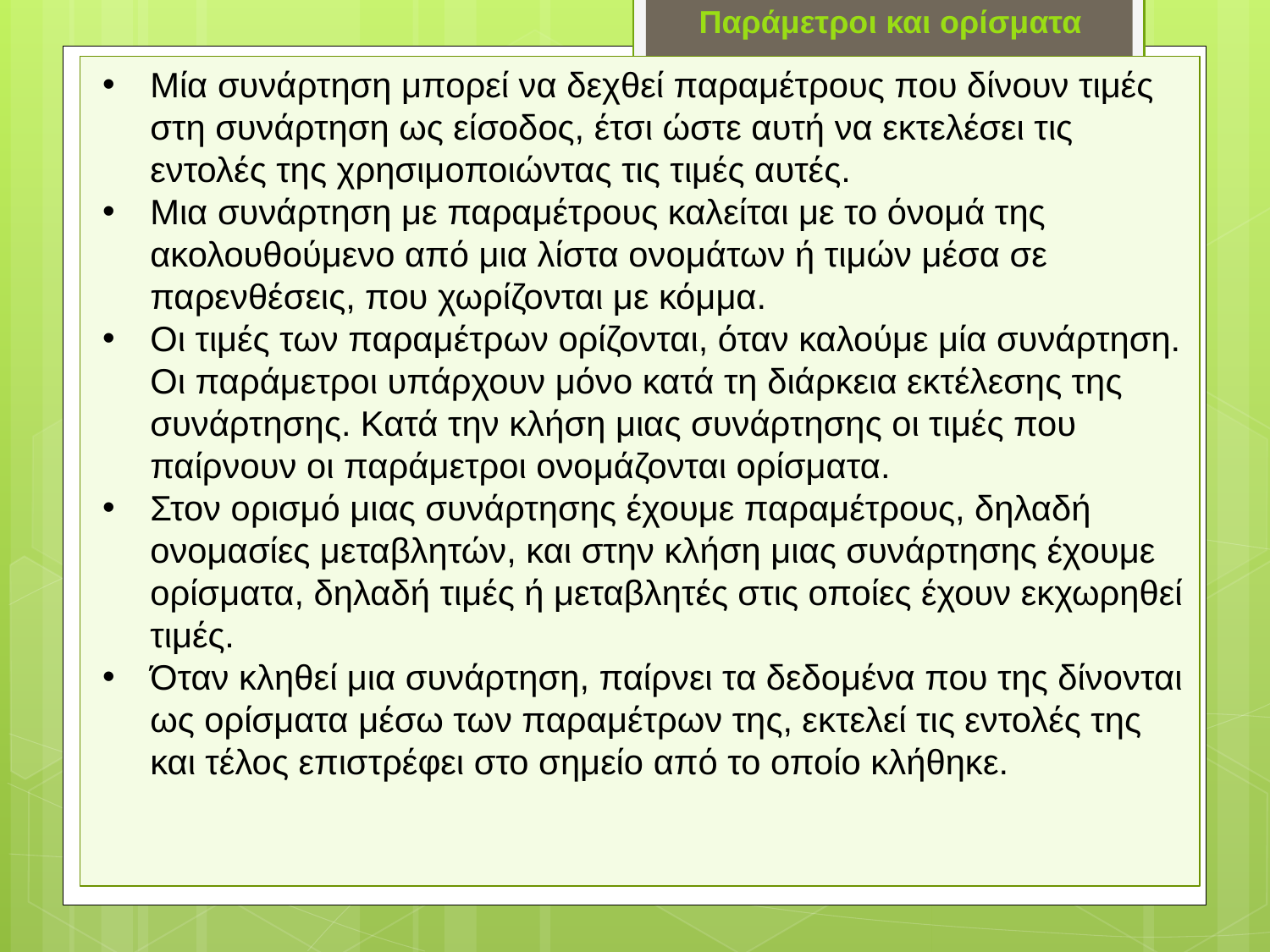

Παράμετροι και ορίσματα

Μία συνάρτηση μπορεί να δεχθεί παραμέτρους που δίνουν τιμές στη συνάρτηση ως είσοδος, έτσι ώστε αυτή να εκτελέσει τις εντολές της χρησιμοποιώντας τις τιμές αυτές.
Μια συνάρτηση με παραμέτρους καλείται με το όνομά της ακολουθούμενο από μια λίστα ονομάτων ή τιμών μέσα σε παρενθέσεις, που χωρίζονται με κόμμα.
Οι τιμές των παραμέτρων ορίζονται, όταν καλούμε μία συνάρτηση. Οι παράμετροι υπάρχουν μόνο κατά τη διάρκεια εκτέλεσης της συνάρτησης. Κατά την κλήση μιας συνάρτησης οι τιμές που παίρνουν οι παράμετροι ονομάζονται ορίσματα.
Στον ορισμό μιας συνάρτησης έχουμε παραμέτρους, δηλαδή ονομασίες μεταβλητών, και στην κλήση μιας συνάρτησης έχουμε ορίσματα, δηλαδή τιμές ή μεταβλητές στις οποίες έχουν εκχωρηθεί τιμές.
Όταν κληθεί μια συνάρτηση, παίρνει τα δεδομένα που της δίνονται ως ορίσματα μέσω των παραμέτρων της, εκτελεί τις εντολές της και τέλος επιστρέφει στο σημείο από το οποίο κλήθηκε.